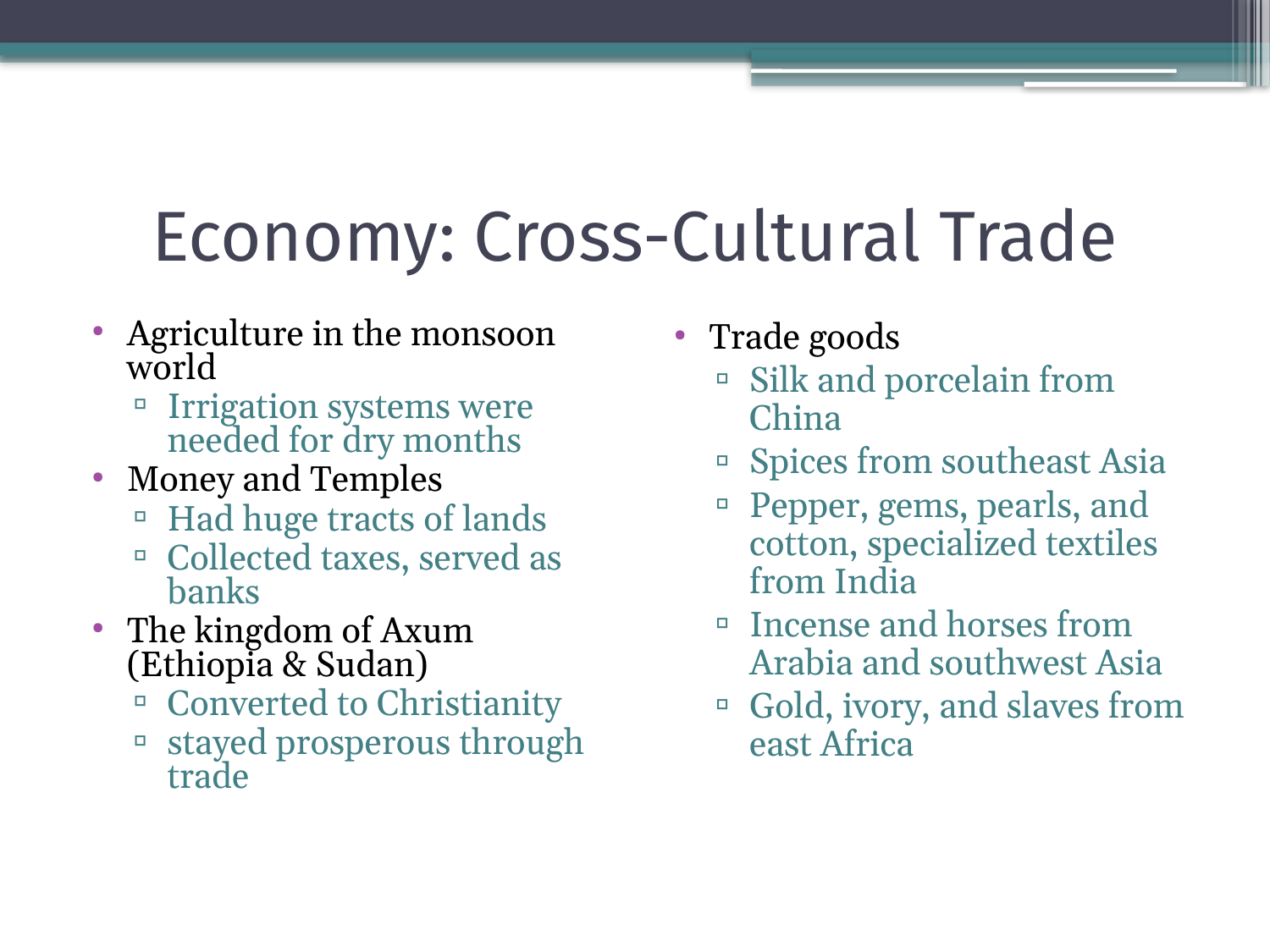

# Economy: Cross-Cultural Trade
Agriculture in the monsoon world
Irrigation systems were needed for dry months
Money and Temples
Had huge tracts of lands
Collected taxes, served as banks
The kingdom of Axum (Ethiopia & Sudan)
Converted to Christianity
stayed prosperous through trade
Trade goods
Silk and porcelain from China
Spices from southeast Asia
Pepper, gems, pearls, and cotton, specialized textiles from India
Incense and horses from Arabia and southwest Asia
Gold, ivory, and slaves from east Africa